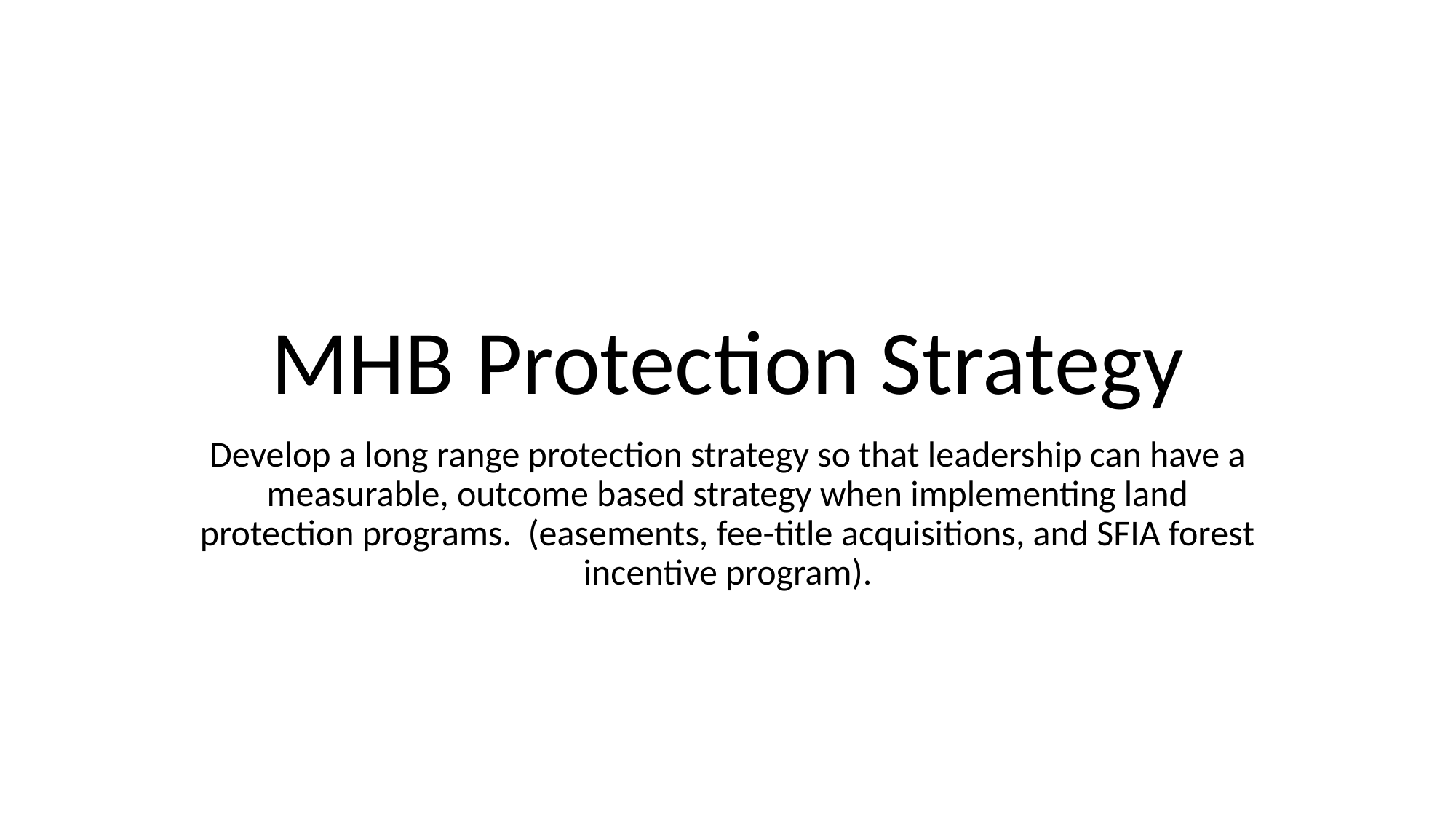

# MHB Protection Strategy
Develop a long range protection strategy so that leadership can have a measurable, outcome based strategy when implementing land protection programs.  (easements, fee-title acquisitions, and SFIA forest incentive program).